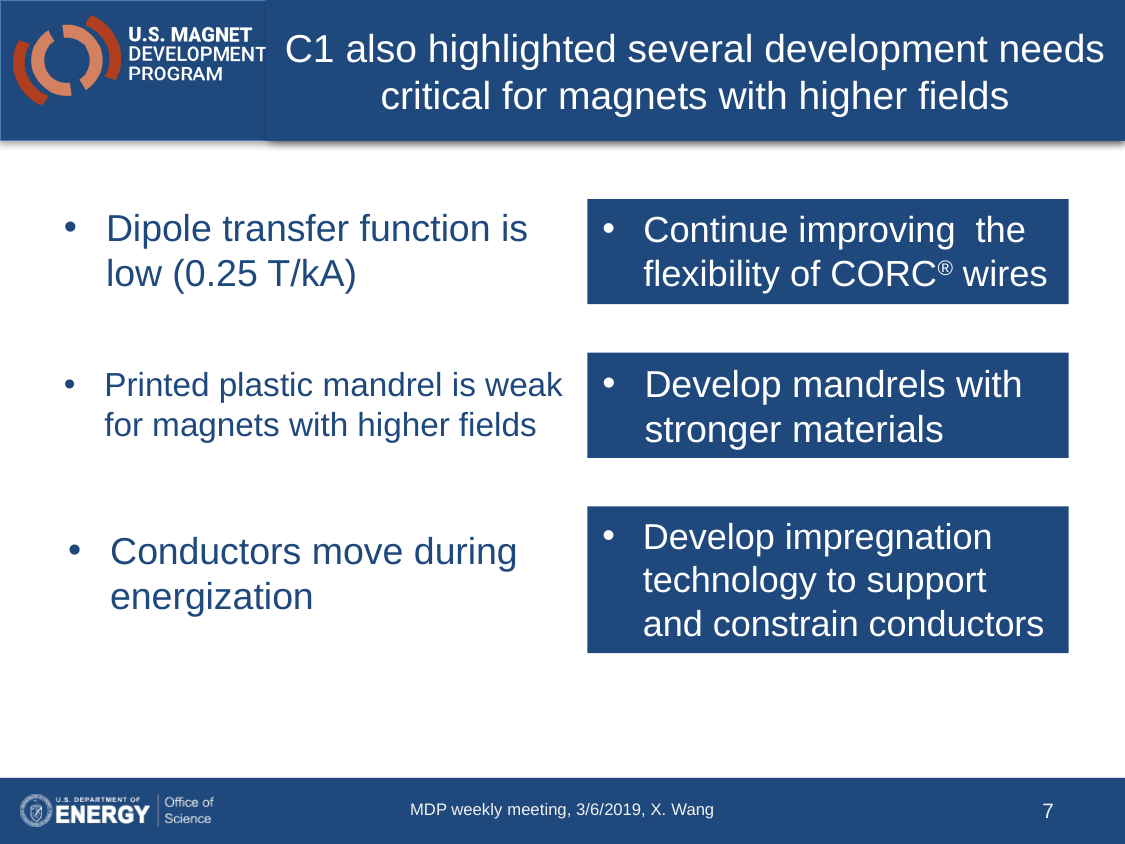

# C1 also highlighted several development needs critical for magnets with higher fields
Dipole transfer function is low (0.25 T/kA)
Continue improving  the flexibility of CORC® wires
Develop mandrels with stronger materials
Printed plastic mandrel is weak for magnets with higher fields
Develop impregnation technology to support and constrain conductors
Conductors move during energization
7